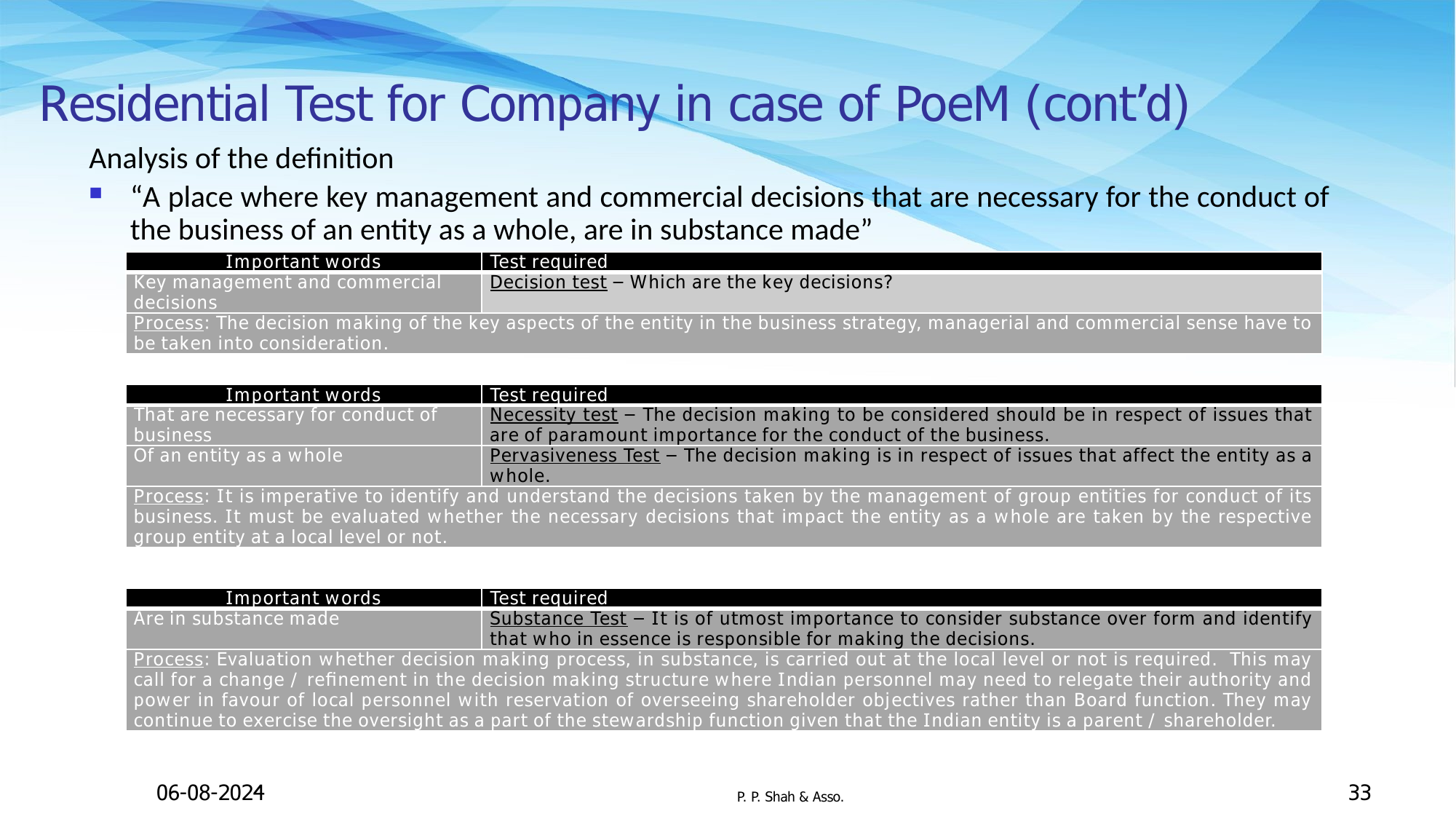

# Residential Test for Company in case of PoeM (cont’d)
Analysis of the definition
“A place where key management and commercial decisions that are necessary for the conduct of the business of an entity as a whole, are in substance made”

| Important words | Test required |
| --- | --- |
| Key management and commercial decisions | Decision test – Which are the key decisions? |
| Process: The decision making of the key aspects of the entity in the business strategy, managerial and commercial sense have to be taken into consideration. |  |
| Important words | Test required |
| --- | --- |
| That are necessary for conduct of business | Necessity test – The decision making to be considered should be in respect of issues that are of paramount importance for the conduct of the business. |
| Of an entity as a whole | Pervasiveness Test – The decision making is in respect of issues that affect the entity as a whole. |
| Process: It is imperative to identify and understand the decisions taken by the management of group entities for conduct of its business. It must be evaluated whether the necessary decisions that impact the entity as a whole are taken by the respective group entity at a local level or not. |  |
| Important words | Test required |
| --- | --- |
| Are in substance made | Substance Test – It is of utmost importance to consider substance over form and identify that who in essence is responsible for making the decisions. |
| Process: Evaluation whether decision making process, in substance, is carried out at the local level or not is required. This may call for a change / refinement in the decision making structure where Indian personnel may need to relegate their authority and power in favour of local personnel with reservation of overseeing shareholder objectives rather than Board function. They may continue to exercise the oversight as a part of the stewardship function given that the Indian entity is a parent / shareholder. |  |
06-08-2024
P. P. Shah & Asso.
33